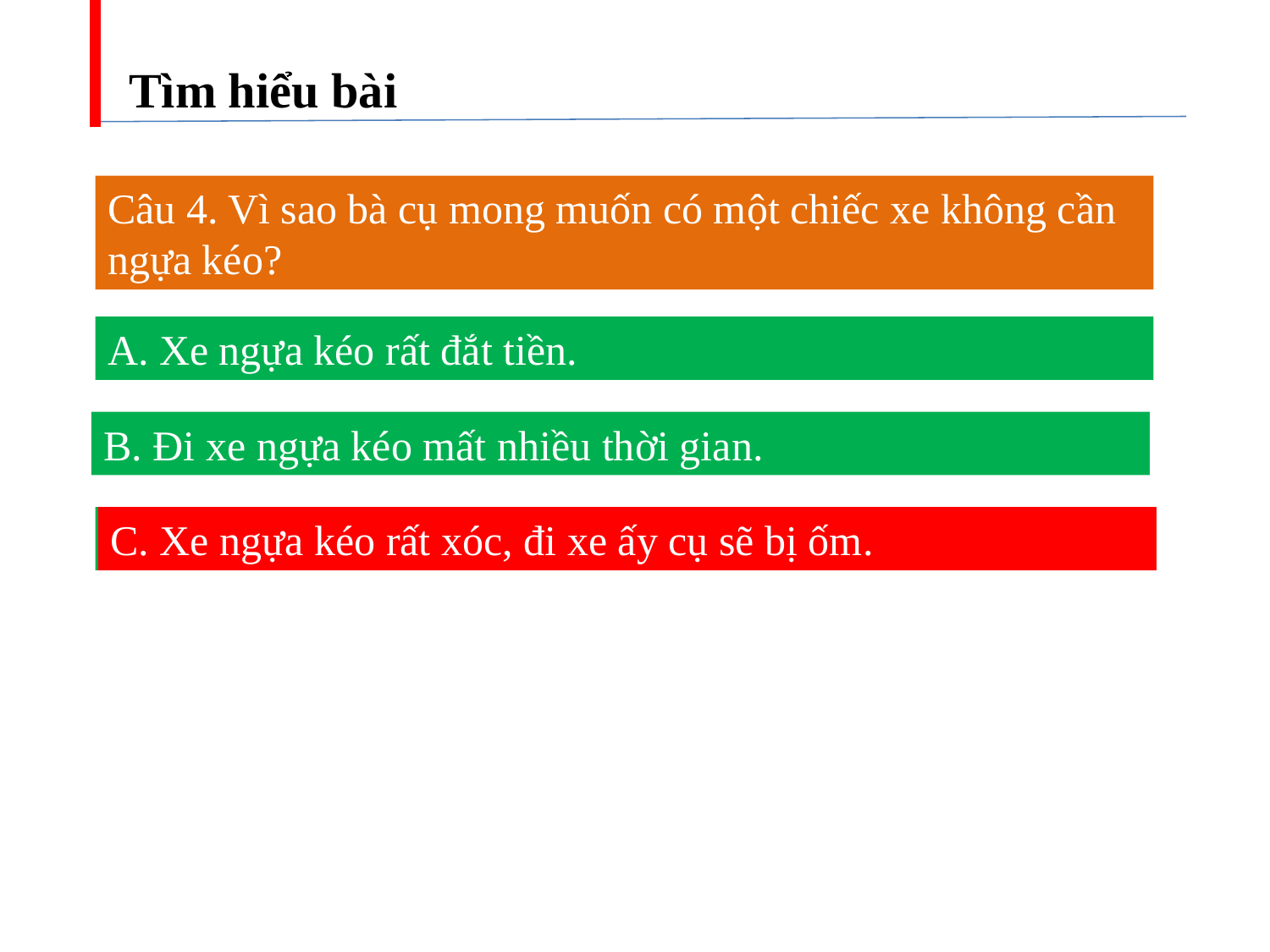

Tìm hiểu bài
Câu 4. Vì sao bà cụ mong muốn có một chiếc xe không cần ngựa kéo?
A. Xe ngựa kéo rất đắt tiền.
B. Đi xe ngựa kéo mất nhiều thời gian.
C. Xe ngựa kéo rất xóc, đi xe ấy cụ sẽ bị ốm.
C. Xe ngựa kéo rất xóc, đi xe ấy cụ sẽ bị ốm.